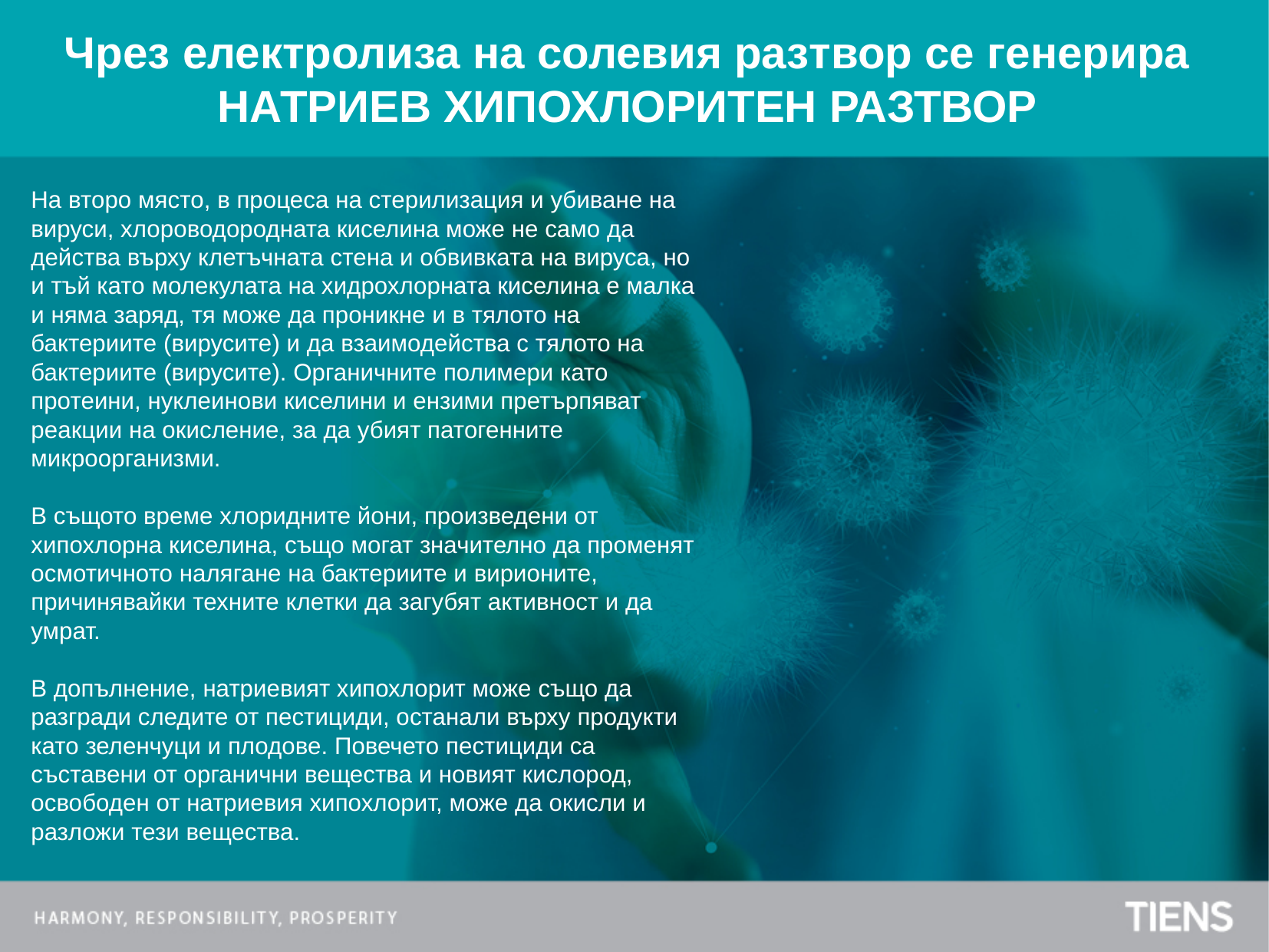

Чрез електролиза на солевия разтвор се генерира НАТРИЕВ ХИПОХЛОРИТЕН РАЗТВОР
На второ място, в процеса на стерилизация и убиване на вируси, хлороводородната киселина може не само да действа върху клетъчната стена и обвивката на вируса, но и тъй като молекулата на хидрохлорната киселина е малка и няма заряд, тя може да проникне и в тялото на бактериите (вирусите) и да взаимодейства с тялото на бактериите (вирусите). Органичните полимери като протеини, нуклеинови киселини и ензими претърпяват реакции на окисление, за да убият патогенните микроорганизми.

В същото време хлоридните йони, произведени от хипохлорна киселина, също могат значително да променят осмотичното налягане на бактериите и вирионите, причинявайки техните клетки да загубят активност и да умрат.

В допълнение, натриевият хипохлорит може също да разгради следите от пестициди, останали върху продукти като зеленчуци и плодове. Повечето пестициди са съставени от органични вещества и новият кислород, освободен от натриевия хипохлорит, може да окисли и разложи тези вещества.